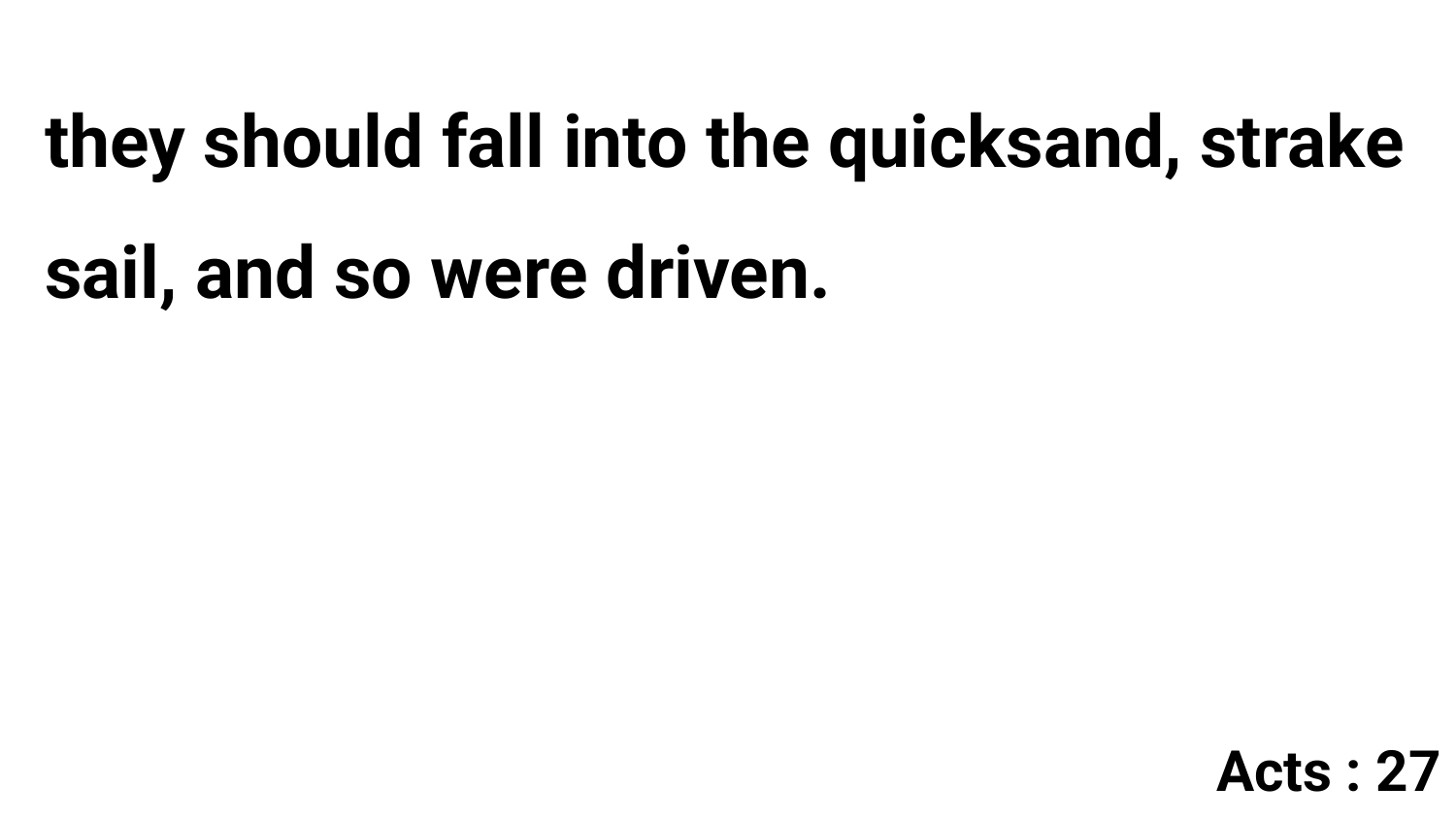

they should fall into the quicksand, strake sail, and so were driven.
Acts : 27